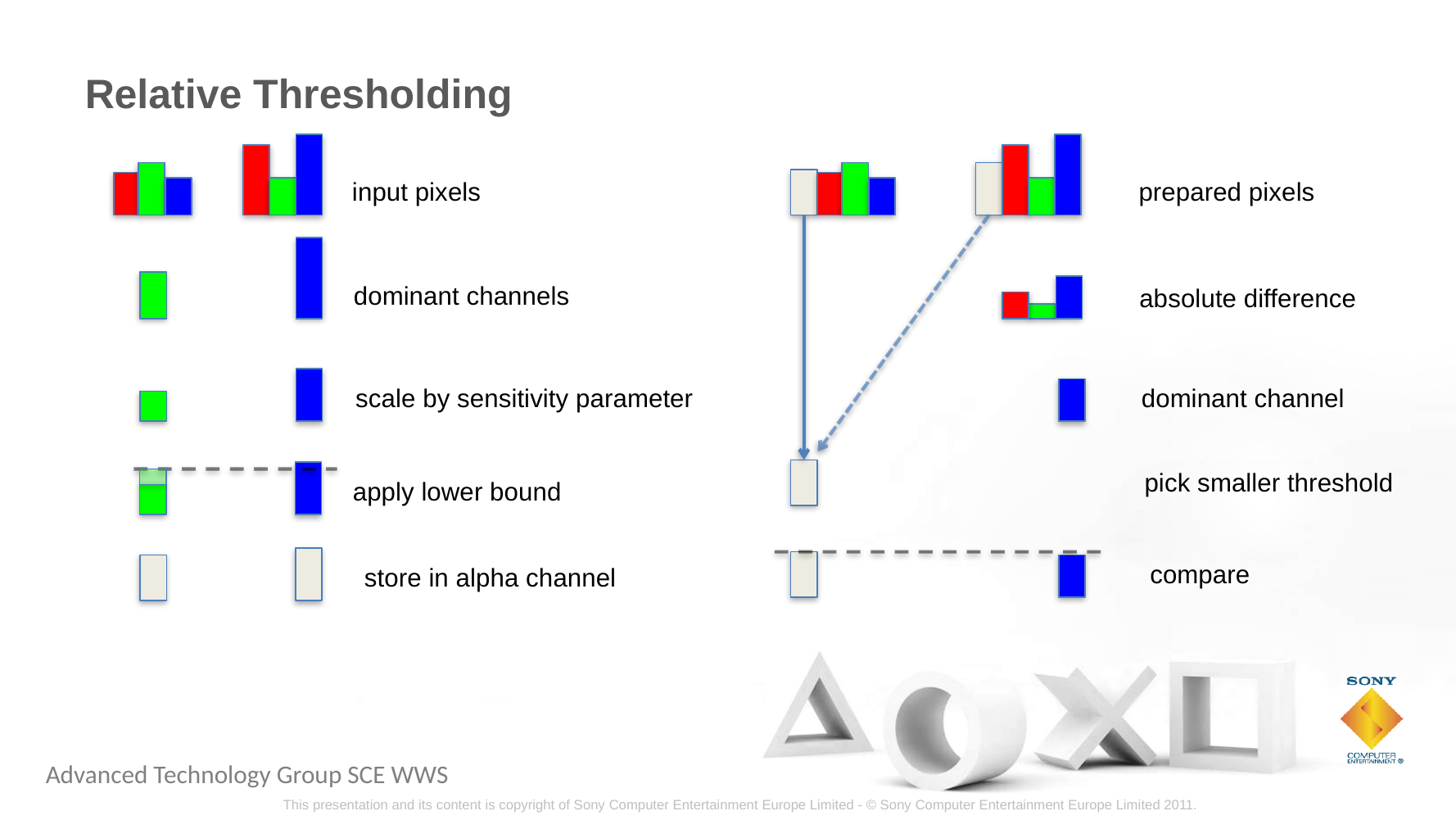

# Relative Thresholding

input pixels
prepared pixels

dominant channels

absolute difference

scale by sensitivity parameter
dominant channel

pick smaller threshold

apply lower bound

compare

store in alpha channel